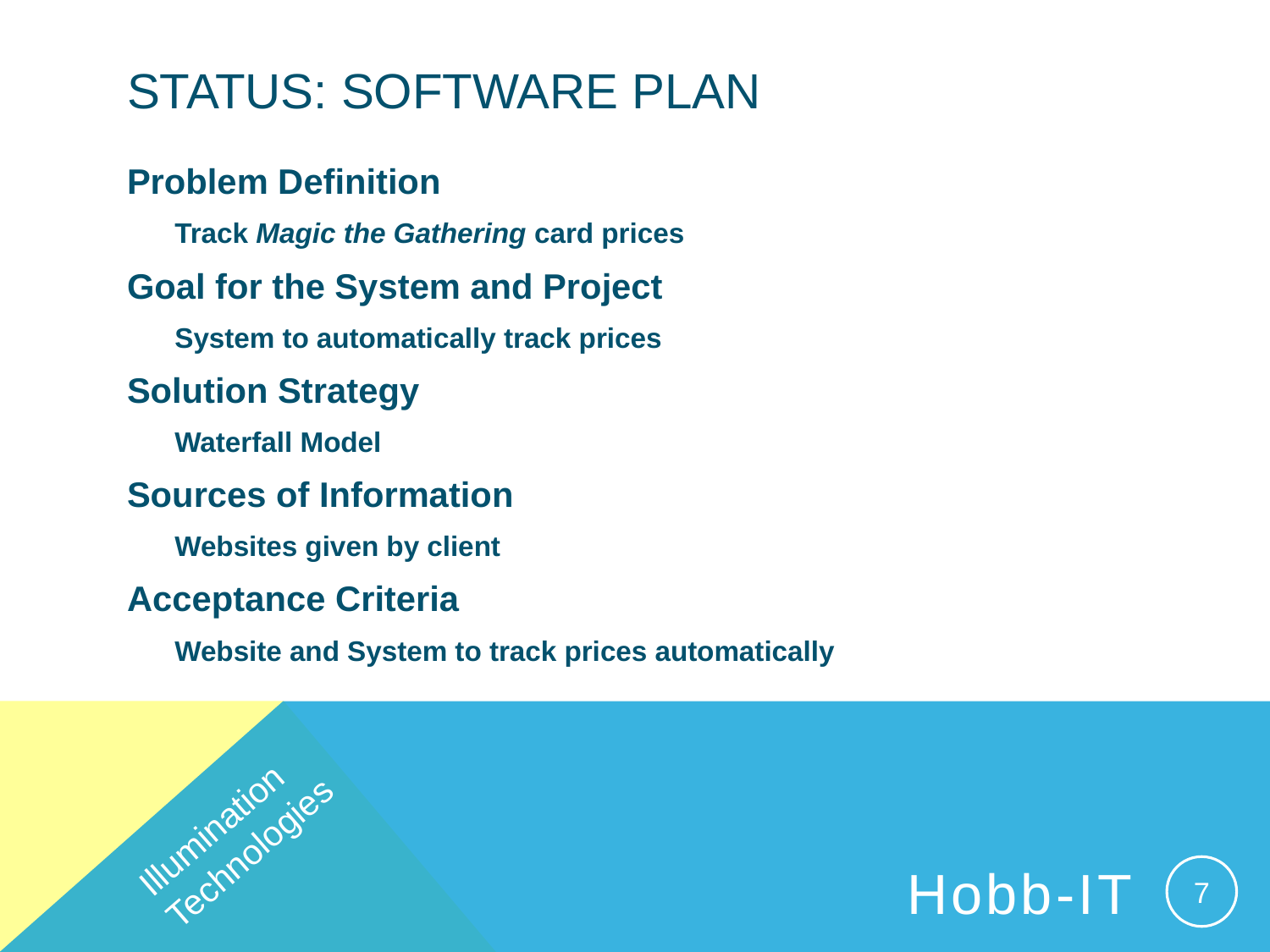

# status: Software Plan
Problem Definition
	Track Magic the Gathering card prices
Goal for the System and Project
	System to automatically track prices
Solution Strategy
	Waterfall Model
Sources of Information
	Websites given by client
Acceptance Criteria
	Website and System to track prices automatically

Illumination Technologies
7
Hobb-IT